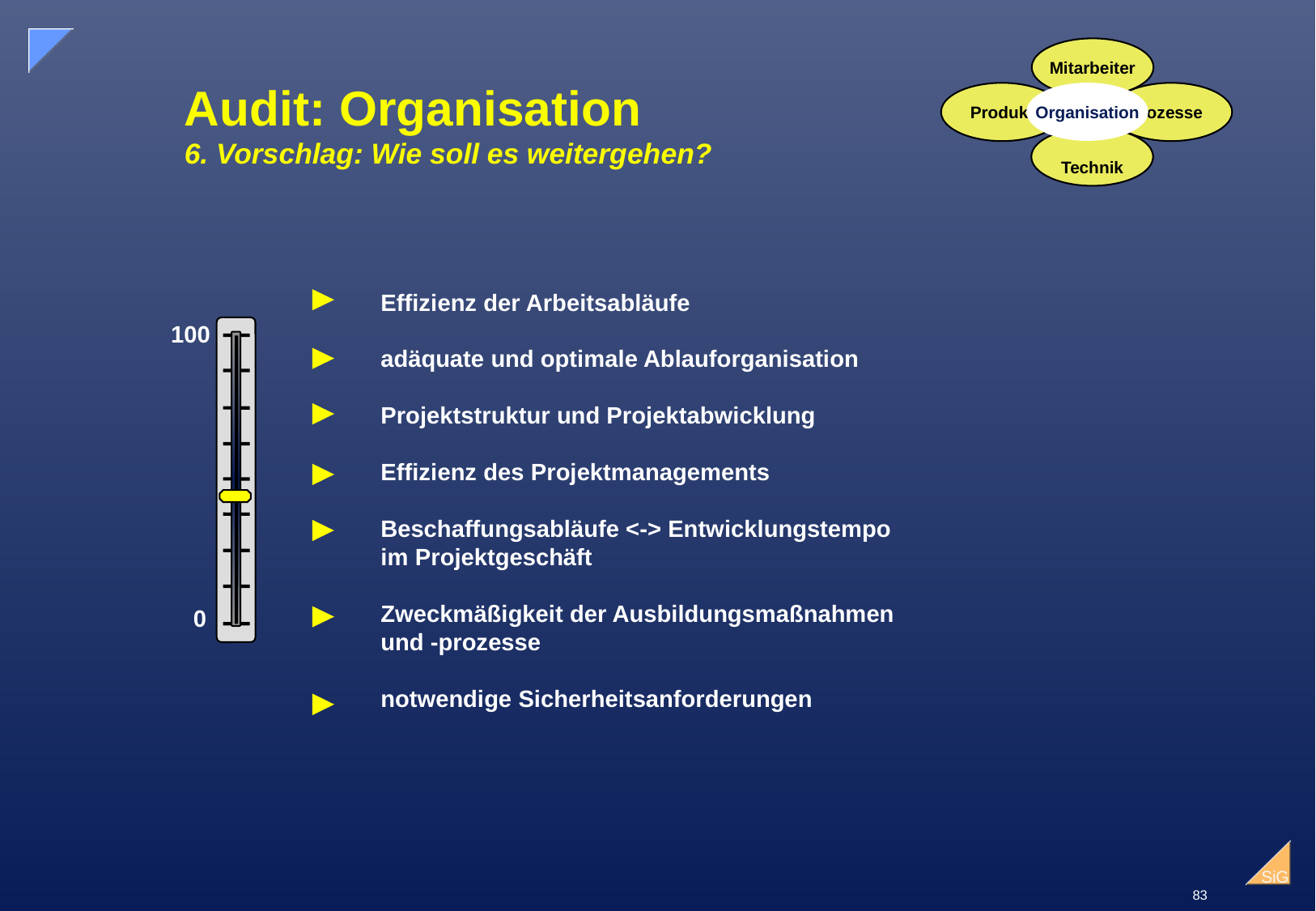

Mitarbeiter
# Audit: Organisation 6. Vorschlag: Wie soll es weitergehen?
Organisation
Produkte
Prozesse

Technik

Effizienz der Arbeitsabläufe

adäquate und optimale Ablauforganisation

Projektstruktur und Projektabwicklung

Effizienz des Projektmanagements

Beschaffungsabläufe <-> Entwicklungstempo
im Projektgeschäft

Zweckmäßigkeit der Ausbildungsmaßnahmen
und -prozesse

notwendige Sicherheitsanforderungen

100

0